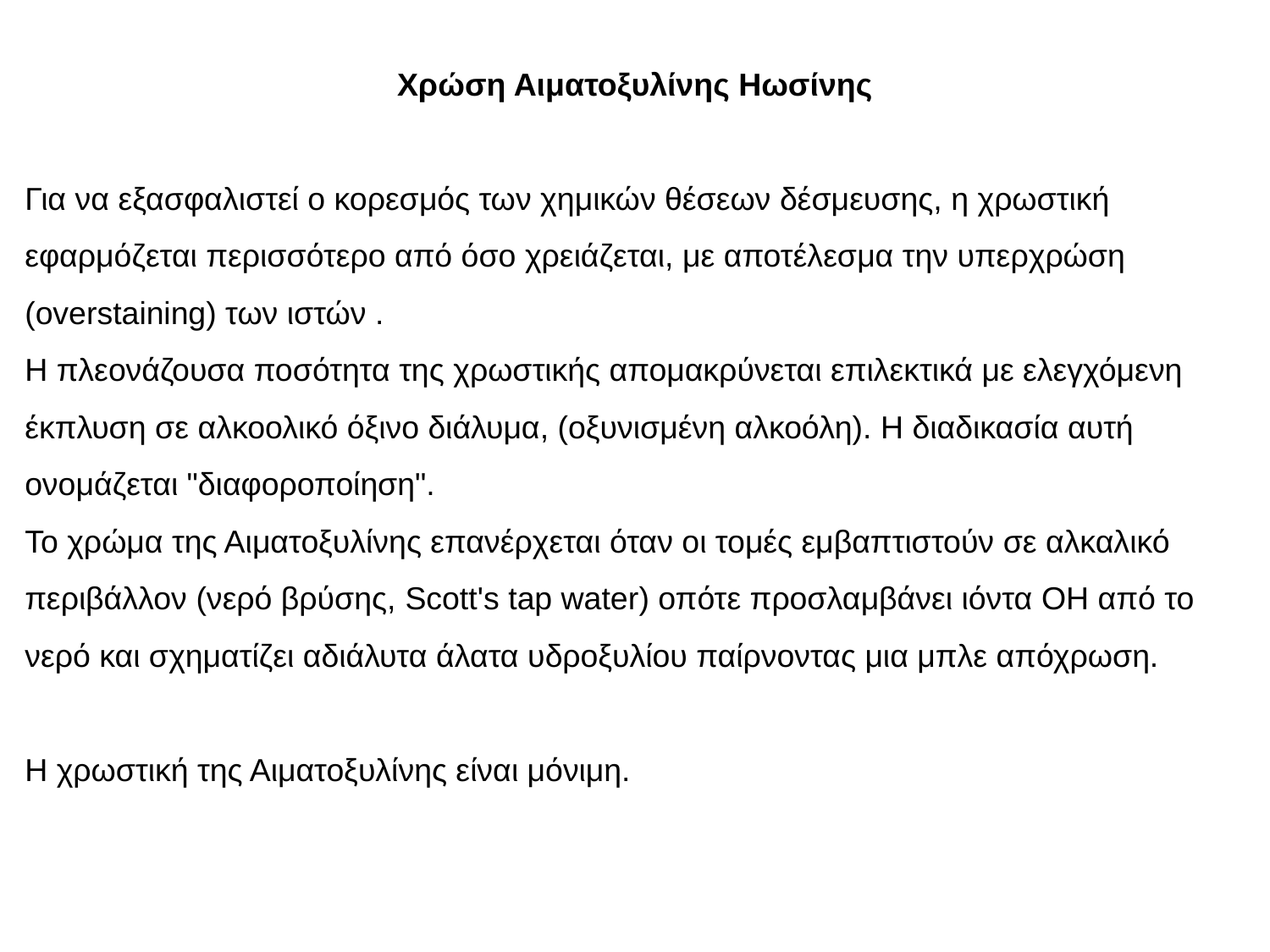

Χρώση Αιματοξυλίνης Ηωσίνης

Για να εξασφαλιστεί ο κορεσμός των χημικών θέσεων δέσμευσης, η χρωστική εφαρμόζεται περισσότερο από όσο χρειάζεται, με αποτέλεσμα την υπερχρώση (overstaining) των ιστών .
Η πλεονάζουσα ποσότητα της χρωστικής απομακρύνεται επιλεκτικά με ελεγχόμενη έκπλυση σε αλκοολικό όξινο διάλυμα, (οξυνισμένη αλκοόλη). Η διαδικασία αυτή ονομάζεται "διαφοροποίηση".
Το χρώμα της Αιματοξυλίνης επανέρχεται όταν οι τομές εμβαπτιστούν σε αλκαλικό περιβάλλον (νερό βρύσης, Scott's tap water) οπότε προσλαμβάνει ιόντα OH από το νερό και σχηματίζει αδιάλυτα άλατα υδροξυλίου παίρνοντας μια μπλε απόχρωση.

Η χρωστική της Αιματοξυλίνης είναι μόνιμη.